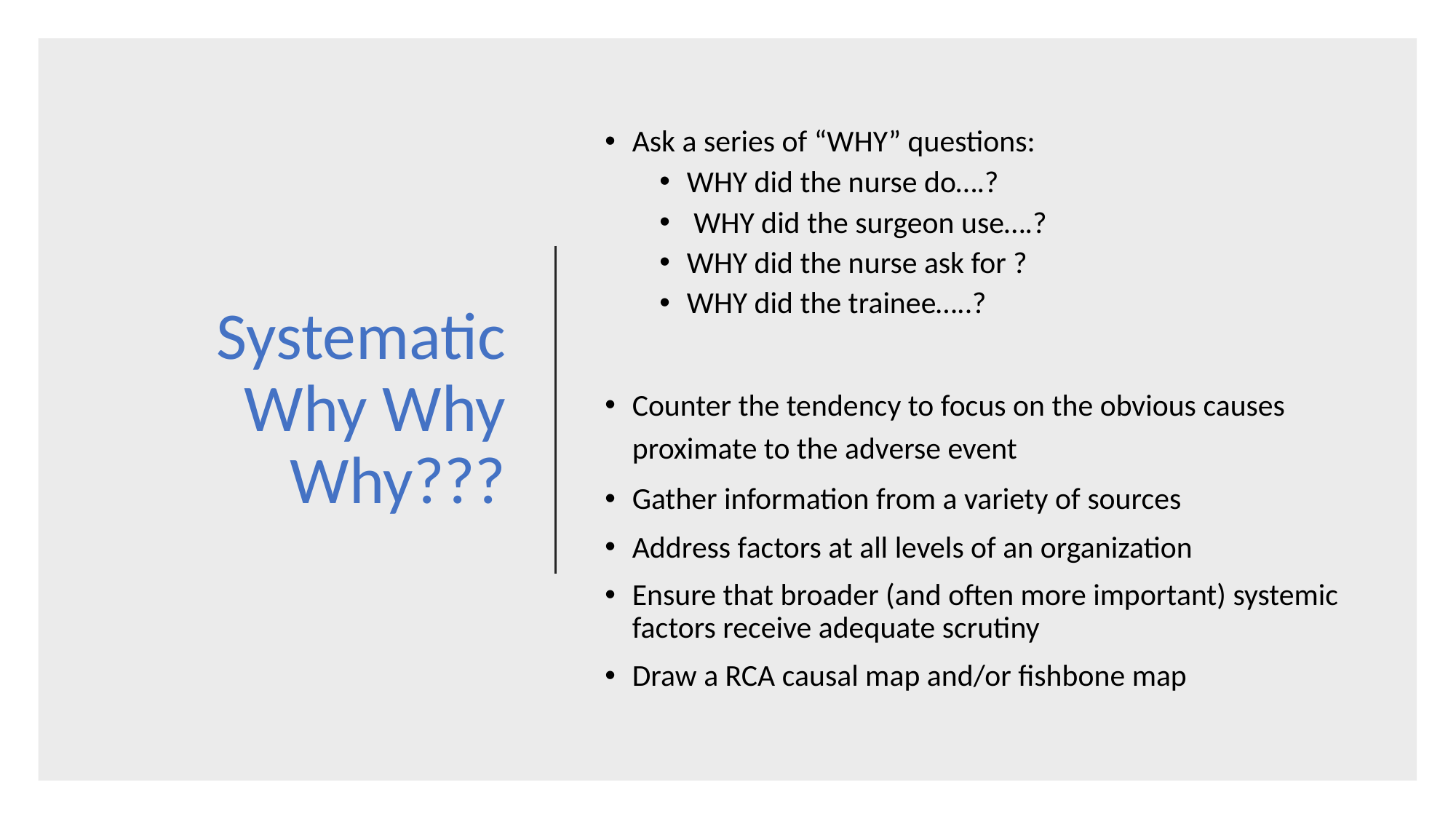

# Systematic Why Why Why???
Ask a series of “WHY” questions:
WHY did the nurse do….?
 WHY did the surgeon use….?
WHY did the nurse ask for ?
WHY did the trainee…..?

Counter the tendency to focus on the obvious causes proximate to the adverse event
Gather information from a variety of sources
Address factors at all levels of an organization
Ensure that broader (and often more important) systemic factors receive adequate scrutiny
Draw a RCA causal map and/or fishbone map